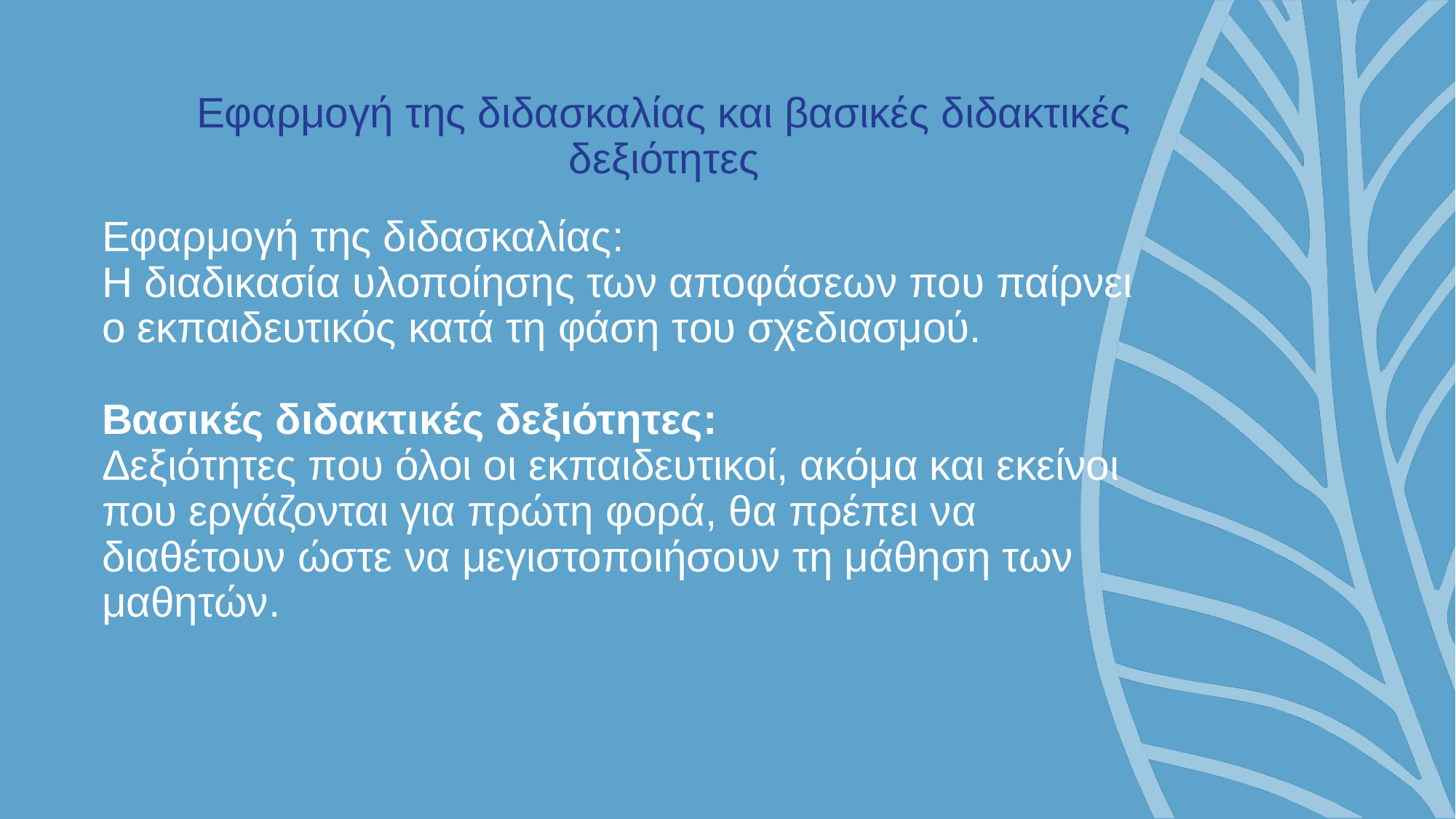

# Εφαρμογή της διδασκαλίας και βασικές διδακτικές δεξιότητες
Εφαρμογή της διδασκαλίας:
Η διαδικασία υλοποίησης των αποφάσεων που παίρνει ο εκπαιδευτικός κατά τη φάση του σχεδιασμού.

Βασικές διδακτικές δεξιότητες:
Δεξιότητες που όλοι οι εκπαιδευτικοί, ακόμα και εκείνοι που εργάζονται για πρώτη φορά, θα πρέπει να διαθέτουν ώστε να μεγιστοποιήσουν τη μάθηση των μαθητών.